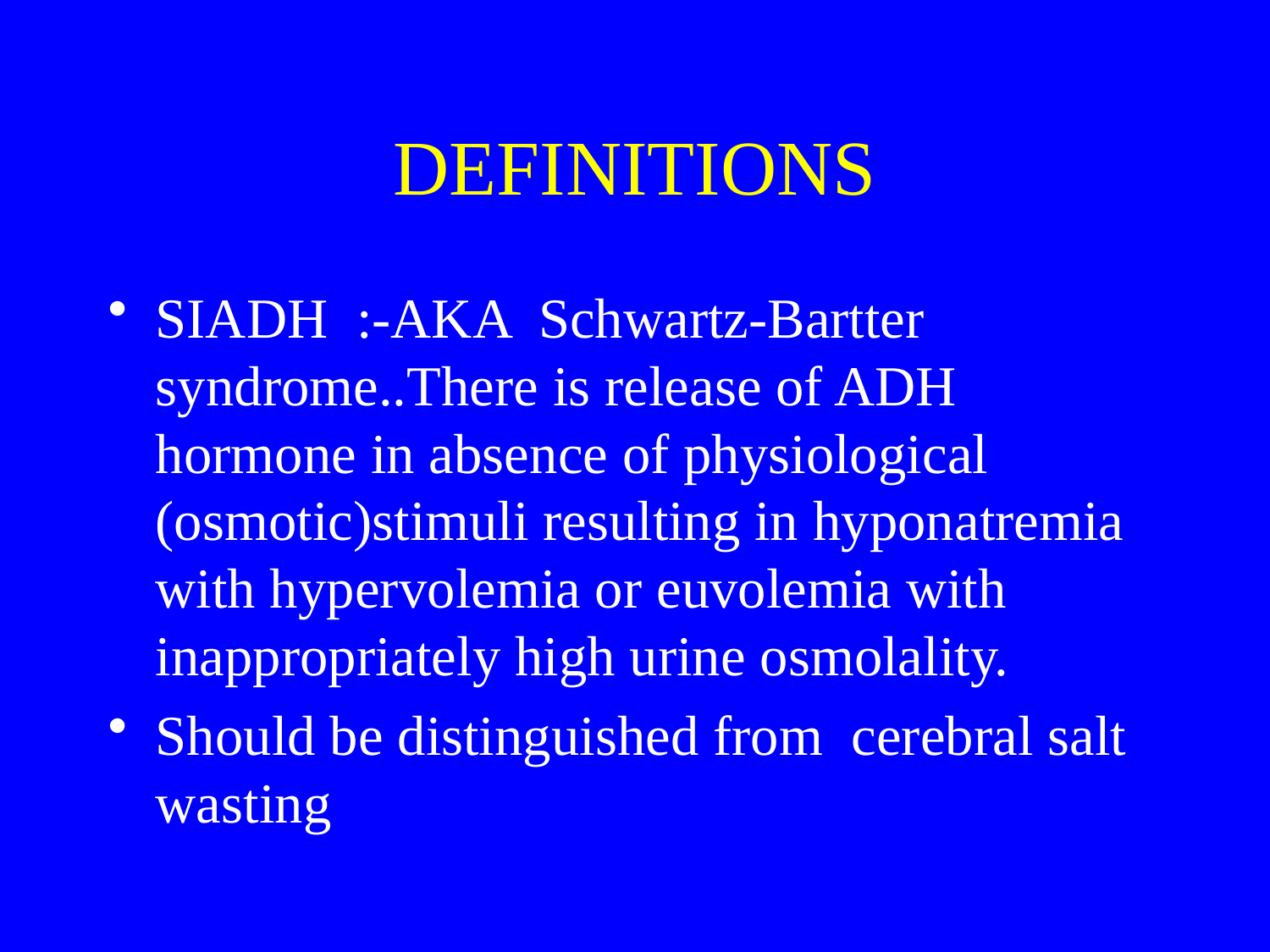

# DEFINITIONS
SIADH  :-AKA  Schwartz-Bartter syndrome..There is release of ADH hormone in absence of physiological (osmotic)stimuli resulting in hyponatremia with hypervolemia or euvolemia with  inappropriately high urine osmolality.
Should be distinguished from  cerebral salt wasting